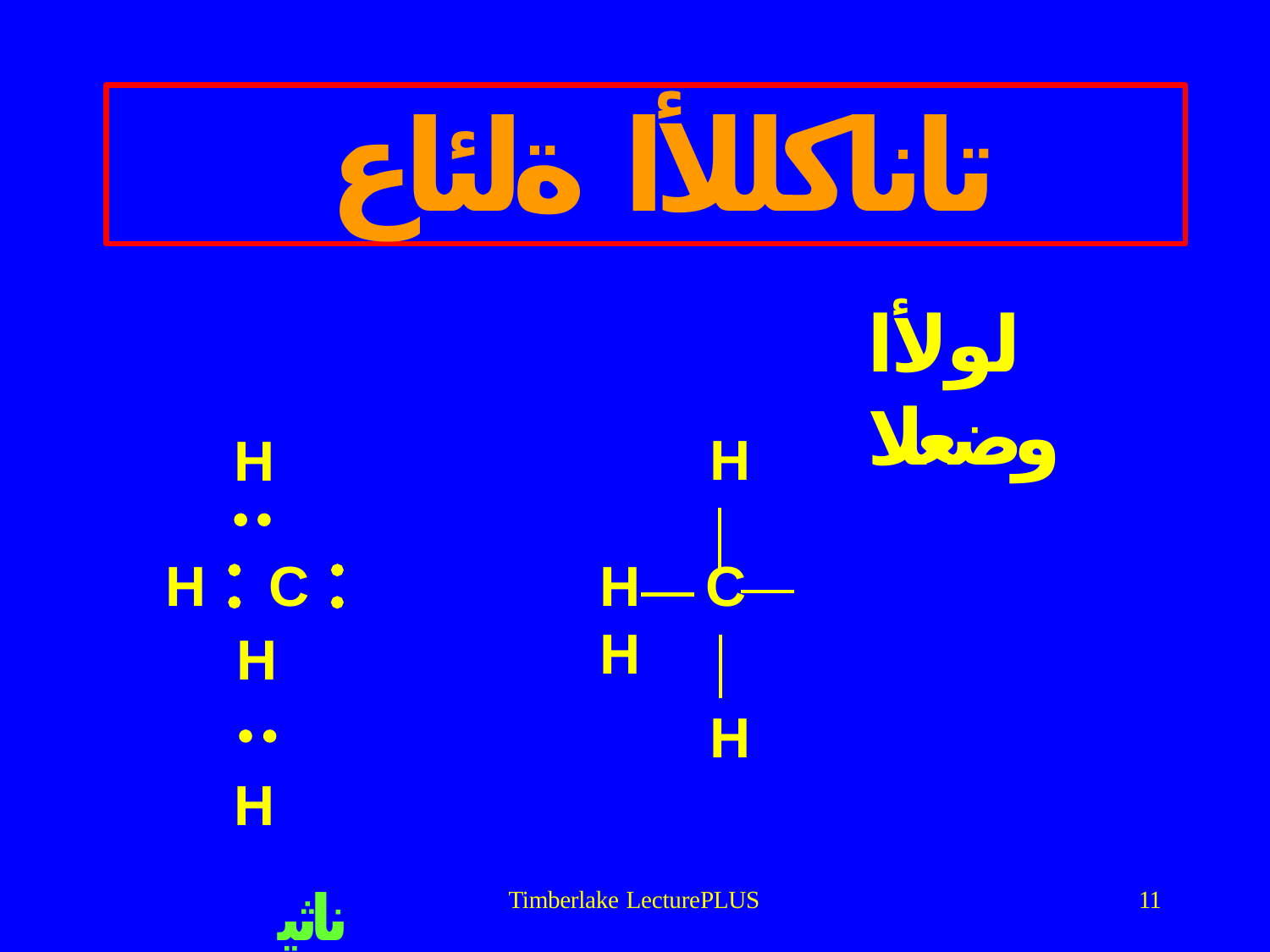

# تاناكللأا ةلئاع
لولأا وضعلا
H
• •
H
H : C : H
• •
H
ناثيم , CH4

H	C	H

H
Timberlake LecturePLUS
11